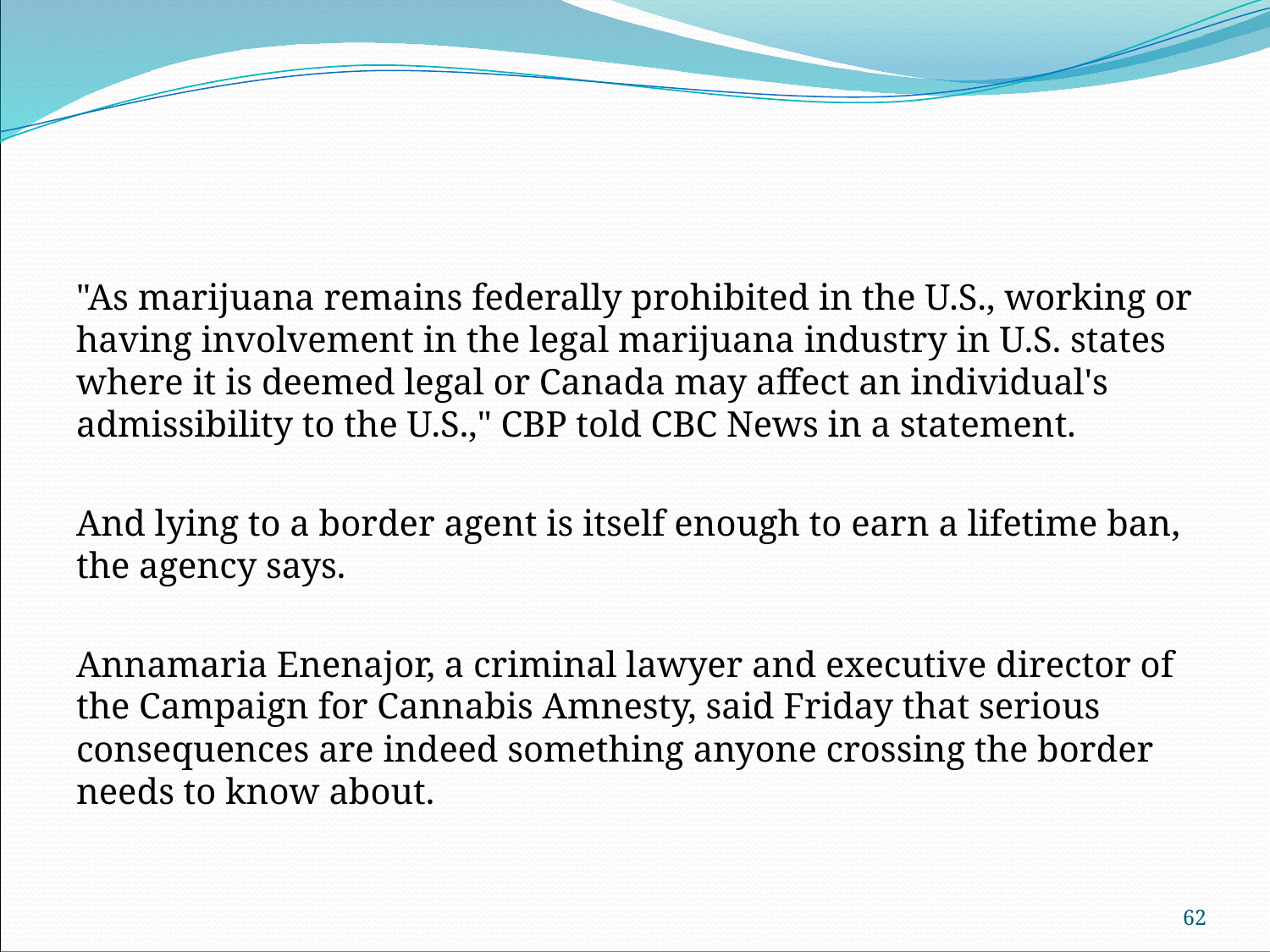

#
"As marijuana remains federally prohibited in the U.S., working or having involvement in the legal marijuana industry in U.S. states where it is deemed legal or Canada may affect an individual's admissibility to the U.S.," CBP told CBC News in a statement.

And lying to a border agent is itself enough to earn a lifetime ban, the agency says.

Annamaria Enenajor, a criminal lawyer and executive director of the Campaign for Cannabis Amnesty, said Friday that serious consequences are indeed something anyone crossing the border needs to know about.
62